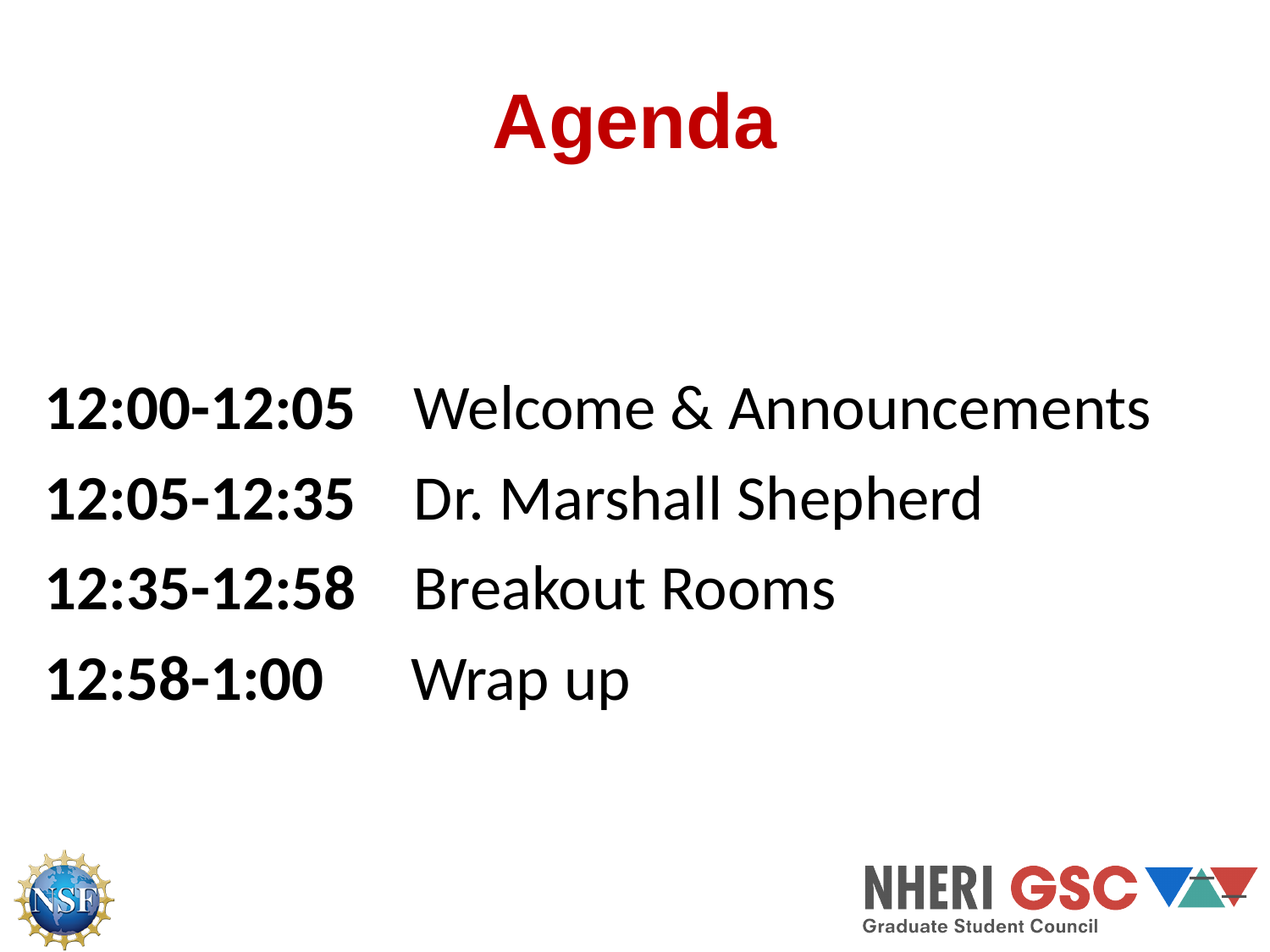

# Agenda
12:00-12:05    Welcome & Announcements
12:05-12:35    Dr. Marshall Shepherd
12:35-12:58    Breakout Rooms
12:58-1:00      Wrap up